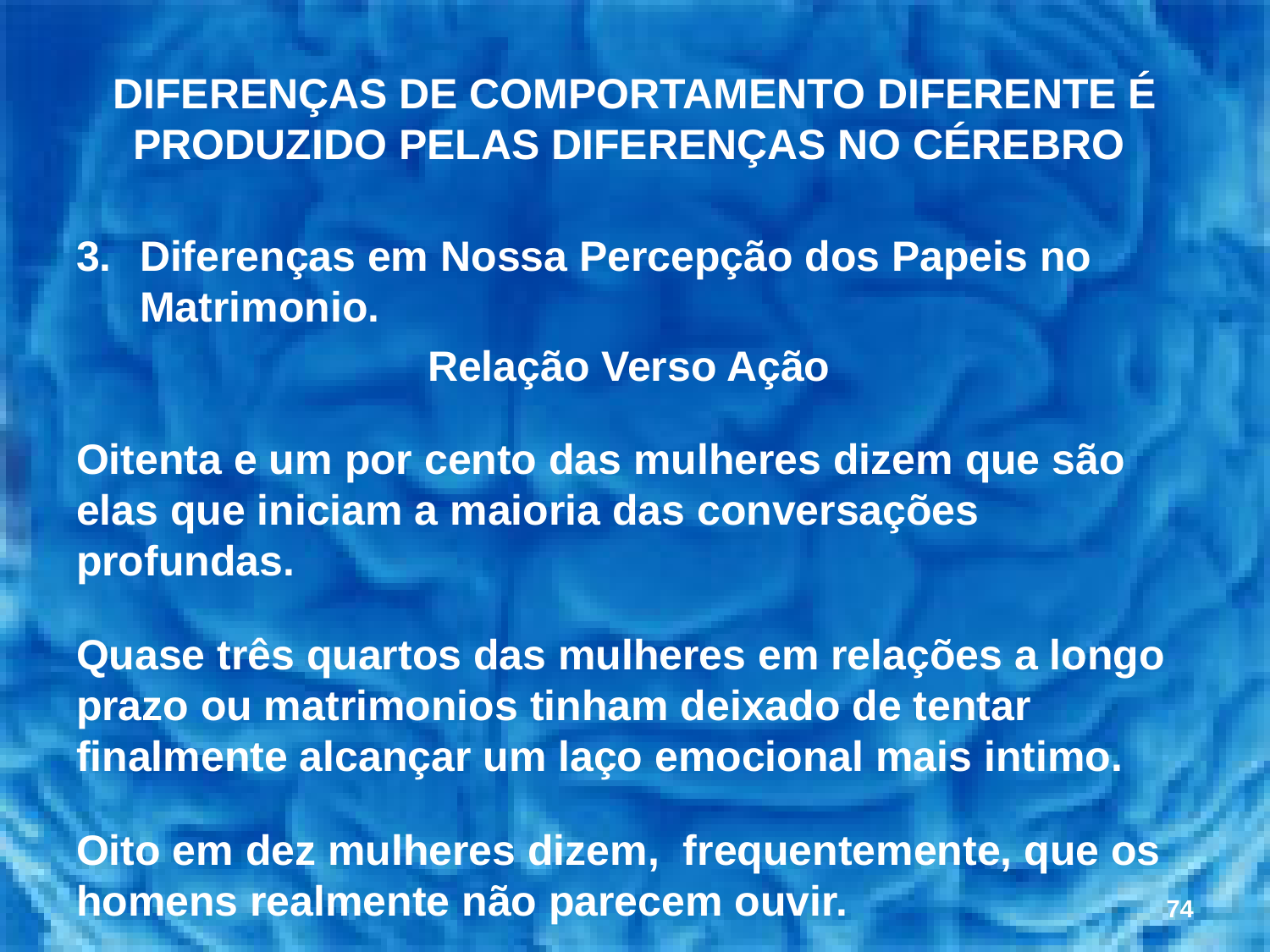

# DIFERENÇAS DE COMPORTAMENTO DIFERENTE É PRODUZIDO PELAS DIFERENÇAS NO CÉREBRO
Diferenças em Nossa Percepção dos Papeis no Matrimonio.
Relação Verso Ação

Oitenta e um por cento das mulheres dizem que são elas que iniciam a maioria das conversações profundas.

Quase três quartos das mulheres em relações a longo prazo ou matrimonios tinham deixado de tentar finalmente alcançar um laço emocional mais intimo.

Oito em dez mulheres dizem,  frequentemente, que os homens realmente não parecem ouvir.

74